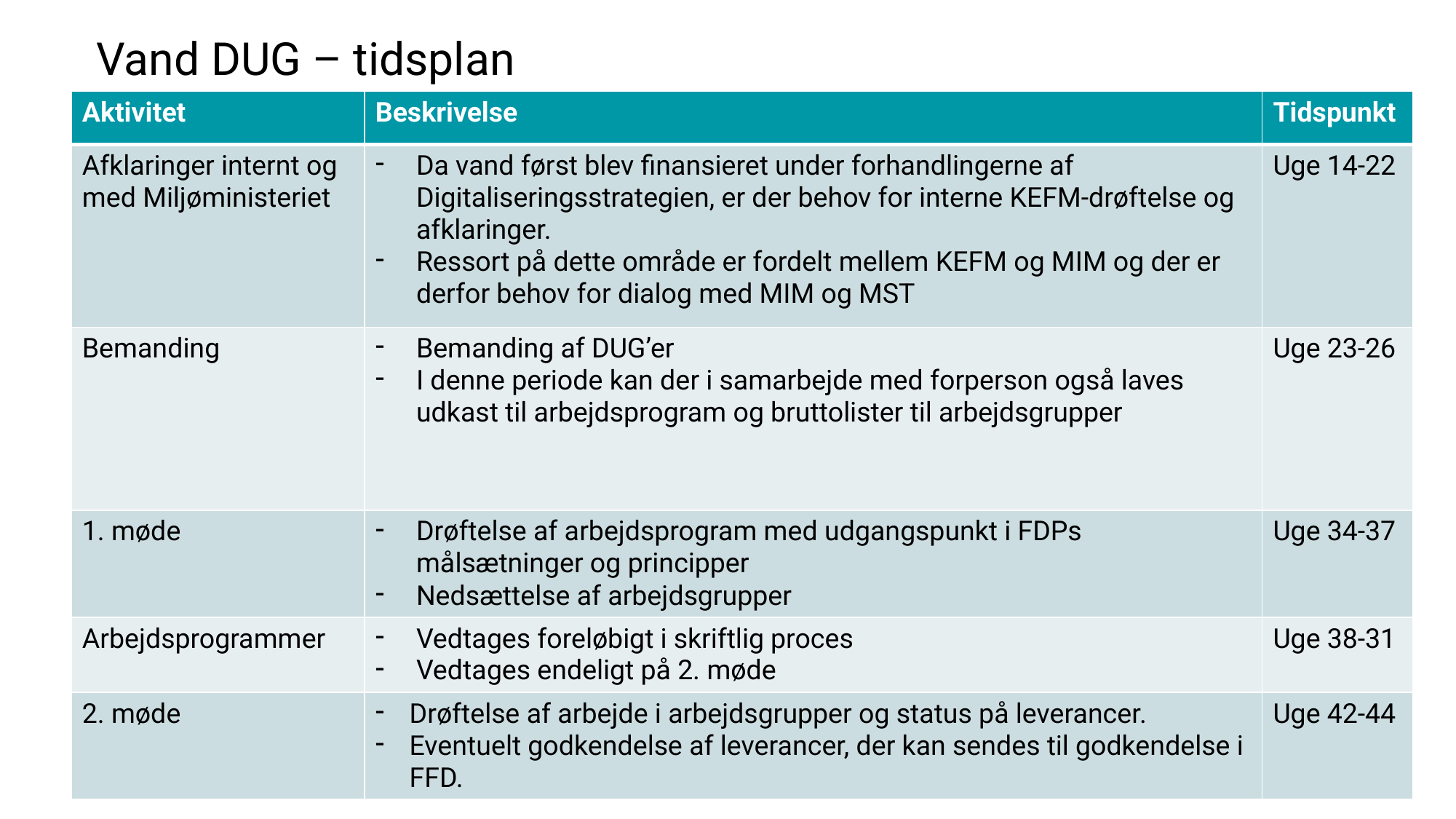

Vand DUG – tidsplan
| Aktivitet | Beskrivelse | Tidspunkt |
| --- | --- | --- |
| Afklaringer internt og med Miljøministeriet | Da vand først blev finansieret under forhandlingerne af Digitaliseringsstrategien, er der behov for interne KEFM-drøftelse og afklaringer. Ressort på dette område er fordelt mellem KEFM og MIM og der er derfor behov for dialog med MIM og MST | Uge 14-22 |
| Bemanding | Bemanding af DUG’er I denne periode kan der i samarbejde med forperson også laves udkast til arbejdsprogram og bruttolister til arbejdsgrupper | Uge 23-26 |
| 1. møde | Drøftelse af arbejdsprogram med udgangspunkt i FDPs målsætninger og principper Nedsættelse af arbejdsgrupper | Uge 34-37 |
| Arbejdsprogrammer | Vedtages foreløbigt i skriftlig proces Vedtages endeligt på 2. møde | Uge 38-31 |
| 2. møde | Drøftelse af arbejde i arbejdsgrupper og status på leverancer. Eventuelt godkendelse af leverancer, der kan sendes til godkendelse i FFD. | Uge 42-44 |